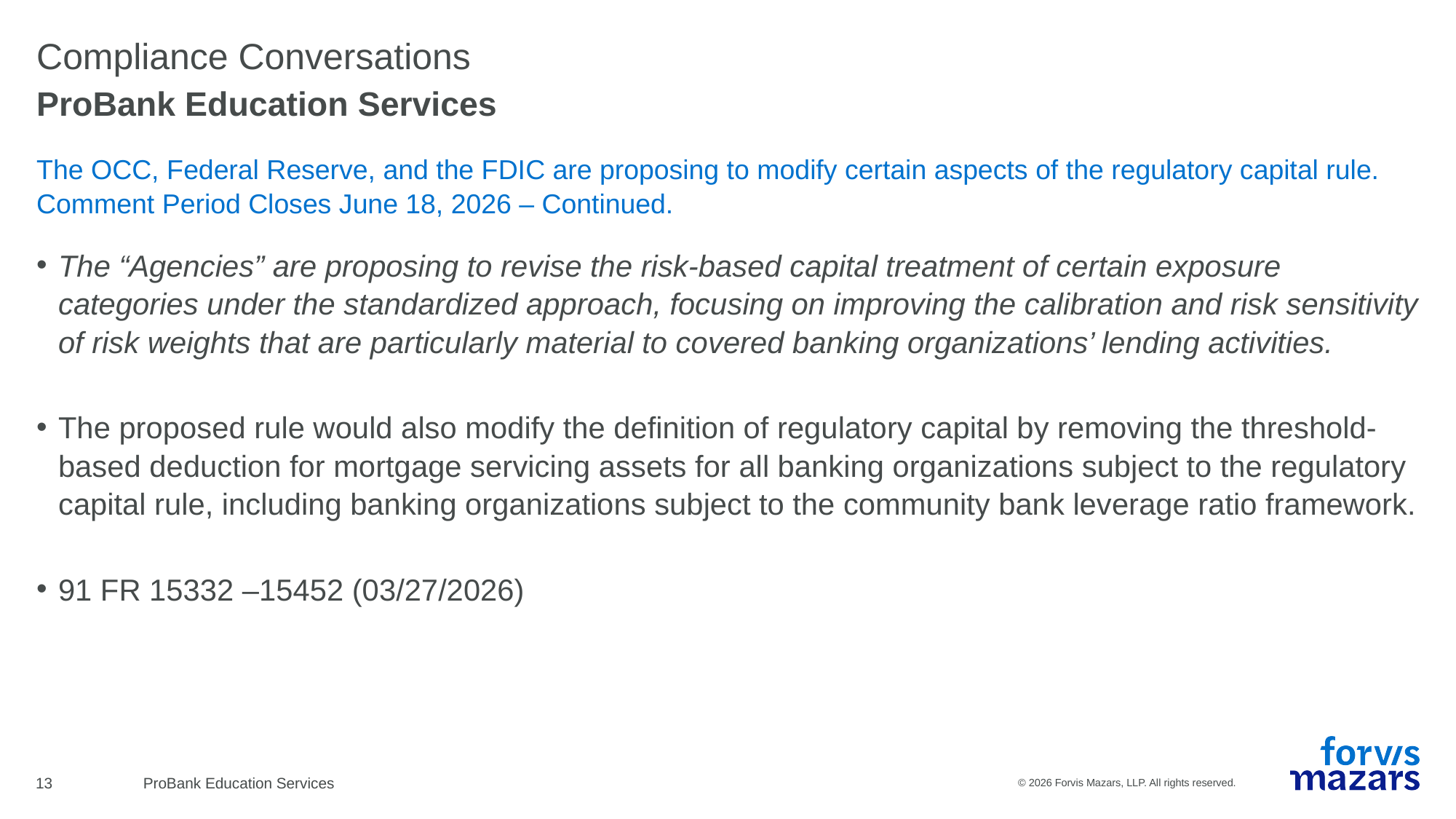

# Compliance Conversations
ProBank Education Services
The OCC, Federal Reserve, and the FDIC are proposing to modify certain aspects of the regulatory capital rule. Comment Period Closes June 18, 2026 – Continued.

The “Agencies” are proposing to revise the risk-based capital treatment of certain exposure categories under the standardized approach, focusing on improving the calibration and risk sensitivity of risk weights that are particularly material to covered banking organizations’ lending activities.
The proposed rule would also modify the definition of regulatory capital by removing the threshold-based deduction for mortgage servicing assets for all banking organizations subject to the regulatory capital rule, including banking organizations subject to the community bank leverage ratio framework.
91 FR 15332 –15452 (03/27/2026)

13
ProBank Education Services